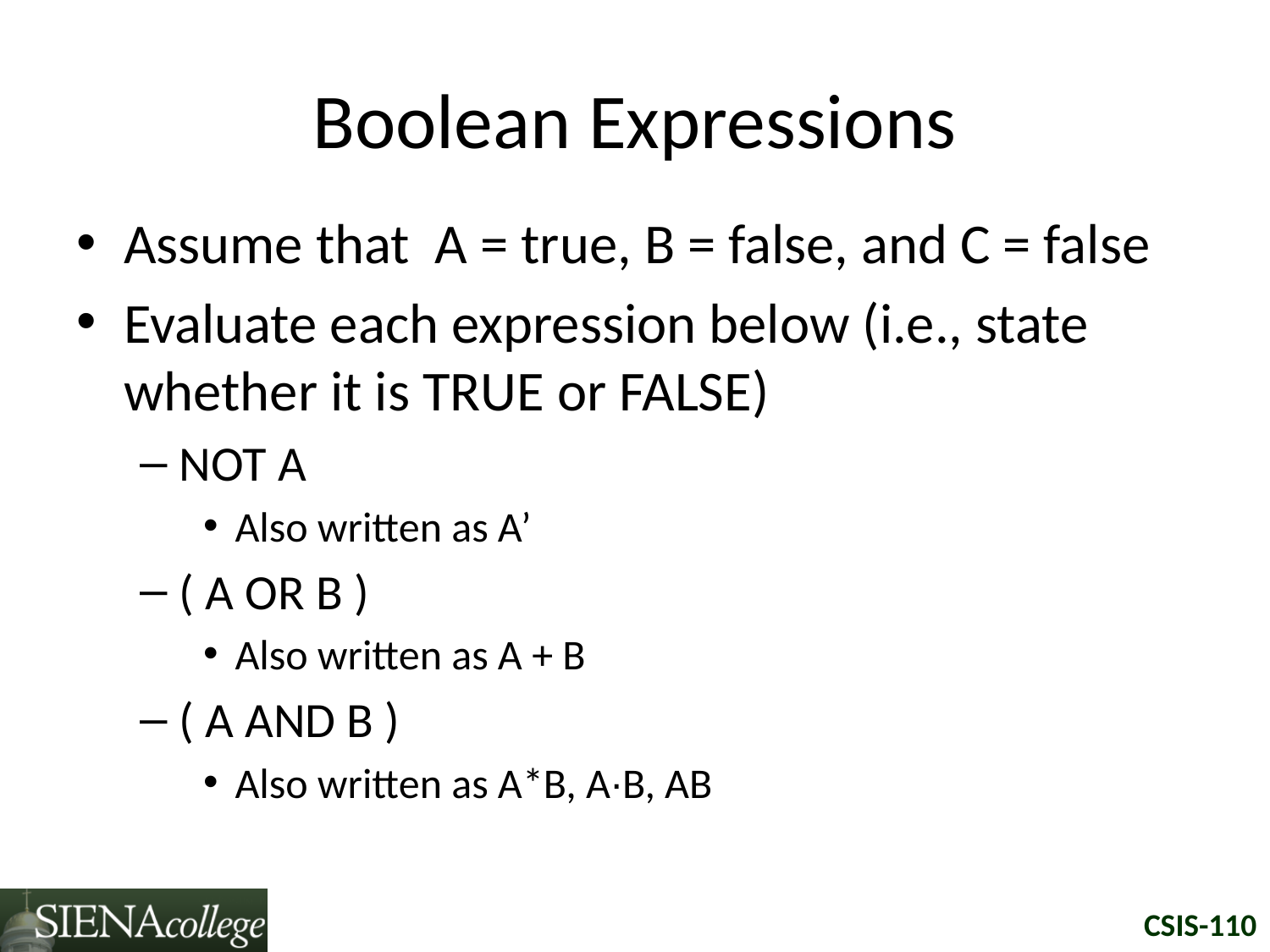

# Boolean Expressions
Assume that  A = true, B = false, and C = false
Evaluate each expression below (i.e., state whether it is TRUE or FALSE)
NOT A
Also written as A’
( A OR B )
Also written as A + B
( A AND B )
Also written as A*B, A∙B, AB